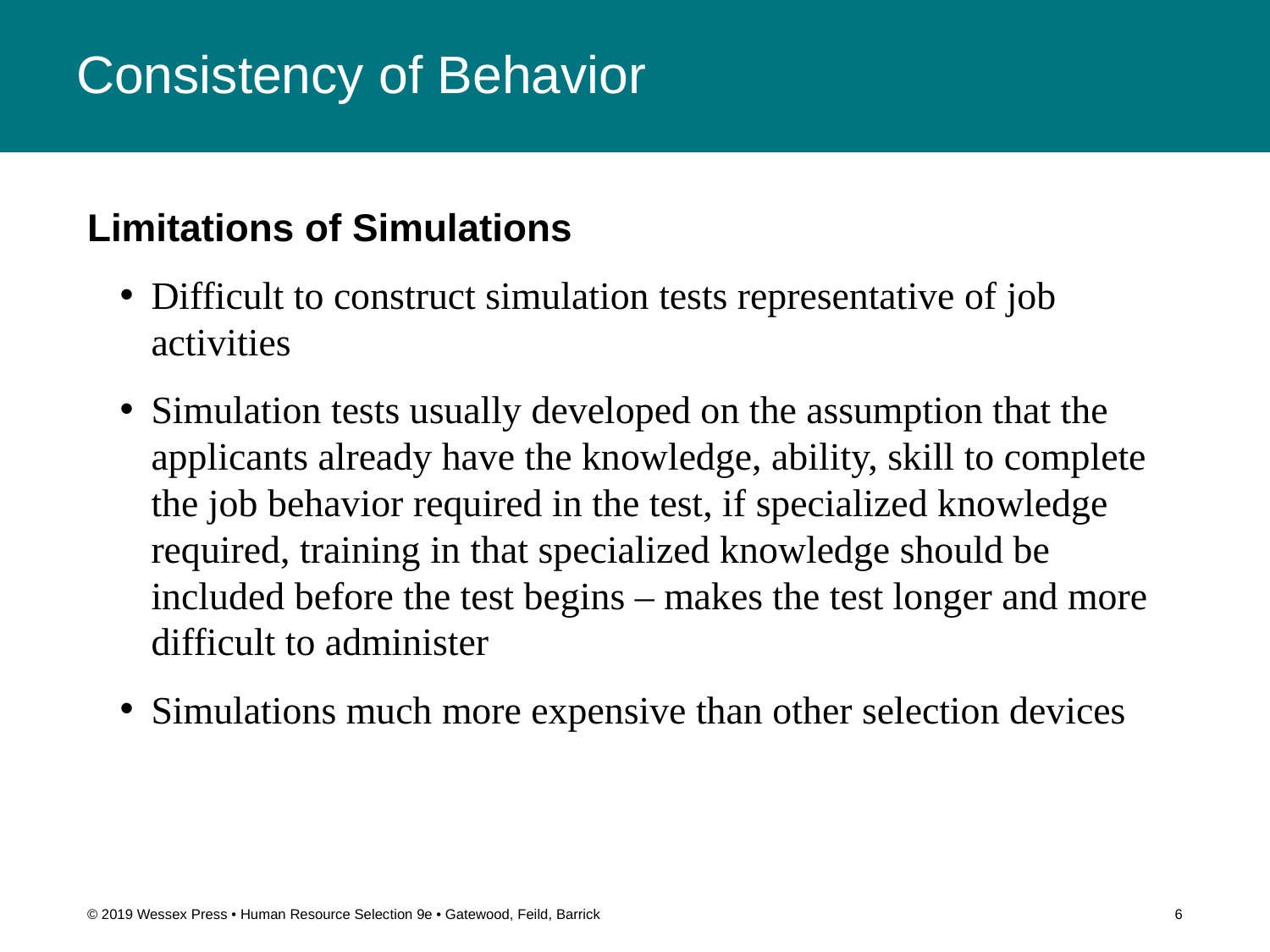

# Consistency of Behavior
Limitations of Simulations
Difficult to construct simulation tests representative of job activities
Simulation tests usually developed on the assumption that the applicants already have the knowledge, ability, skill to complete the job behavior required in the test, if specialized knowledge required, training in that specialized knowledge should be included before the test begins – makes the test longer and more difficult to administer
Simulations much more expensive than other selection devices
© 2019 Wessex Press • Human Resource Selection 9e • Gatewood, Feild, Barrick
6